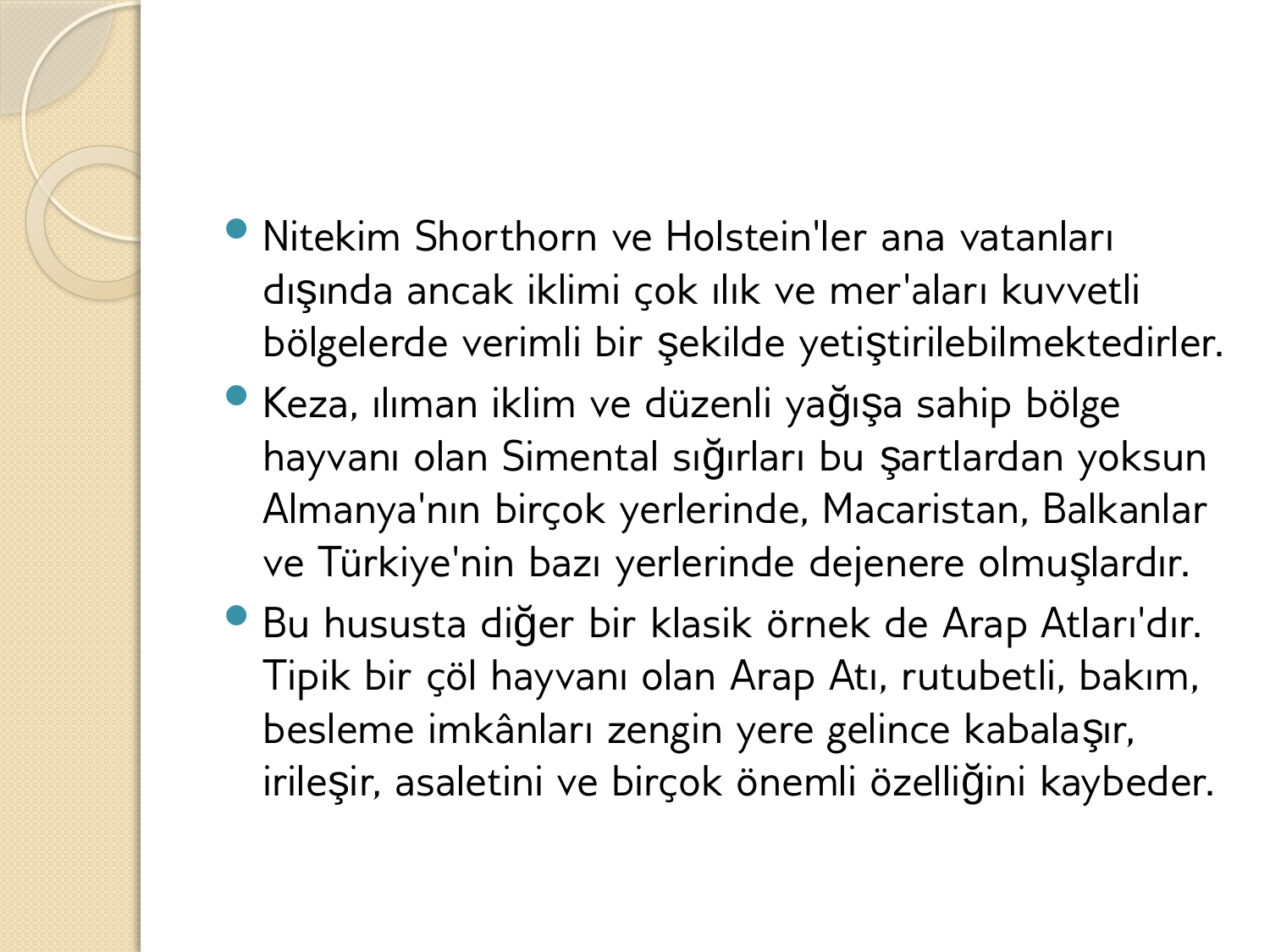

#
Nitekim Shorthorn ve Holstein'ler ana vatanları dışında ancak iklimi çok ılık ve mer'aları kuvvetli bölgelerde verimli bir şekilde yetiştirilebilmektedirler.
Keza, ılıman iklim ve düzenli yağışa sahip bölge hayvanı olan Simental sığırları bu şartlardan yoksun Almanya'nın birçok yerlerinde, Macaristan, Balkanlar ve Türkiye'nin bazı yerlerinde dejenere olmuşlardır.
Bu hususta diğer bir klasik örnek de Arap Atları'dır. Tipik bir çöl hayvanı olan Arap Atı, rutubetli, bakım, besleme imkânları zengin yere gelince kabalaşır, irileşir, asaletini ve birçok önemli özelliğini kaybeder.